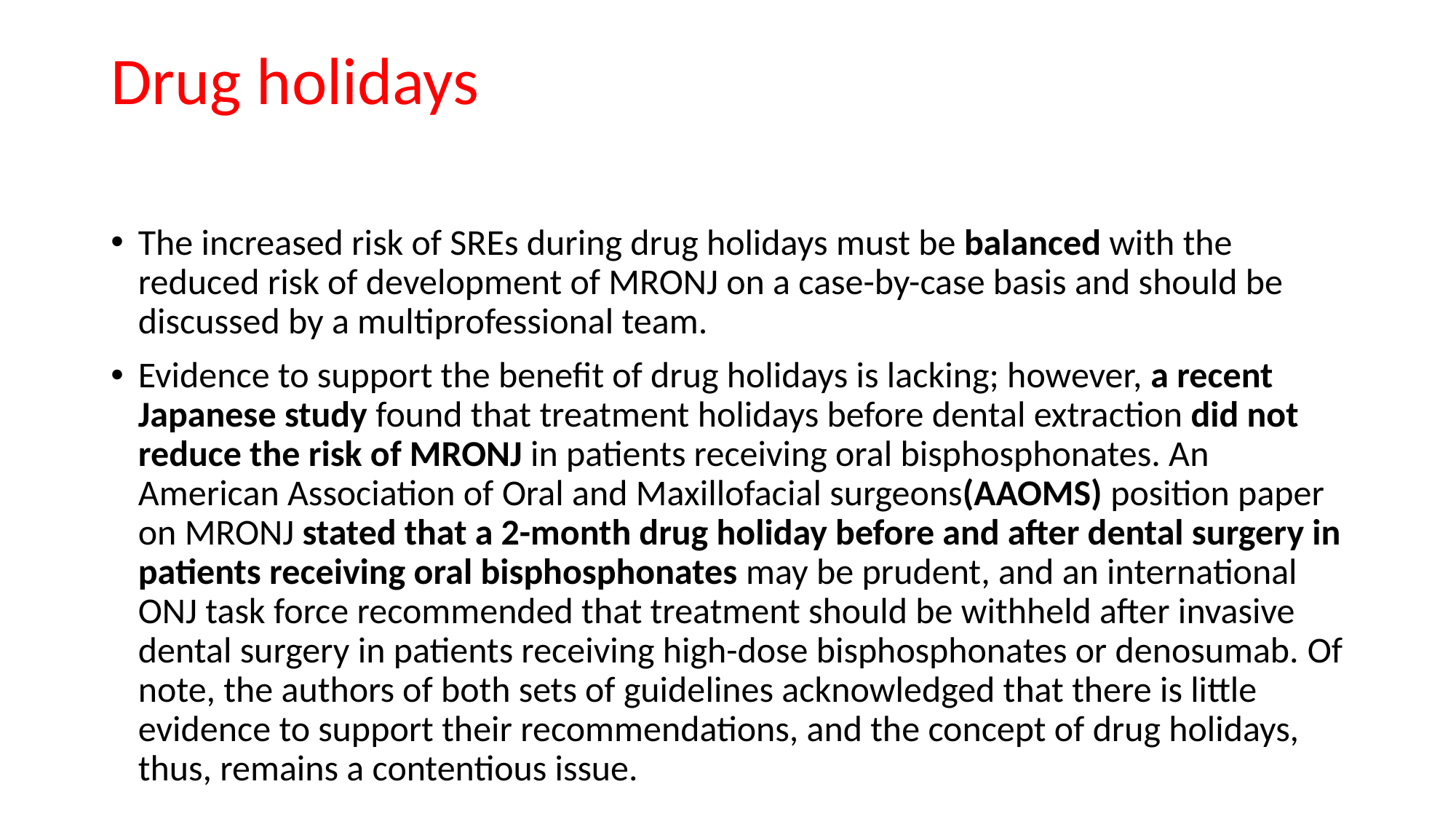

# Drug holidays
The increased risk of SREs during drug holidays must be balanced with the reduced risk of development of MRONJ on a case-by-case basis and should be discussed by a multiprofessional team.
Evidence to support the benefit of drug holidays is lacking; however, a recent Japanese study found that treatment holidays before dental extraction did not reduce the risk of MRONJ in patients receiving oral bisphosphonates. An American Association of Oral and Maxillofacial surgeons(AAOMS) position paper on MRONJ stated that a 2-month drug holiday before and after dental surgery in patients receiving oral bisphosphonates may be prudent, and an international ONJ task force recommended that treatment should be withheld after invasive dental surgery in patients receiving high-dose bisphosphonates or denosumab. Of note, the authors of both sets of guidelines acknowledged that there is little evidence to support their recommendations, and the concept of drug holidays, thus, remains a contentious issue.